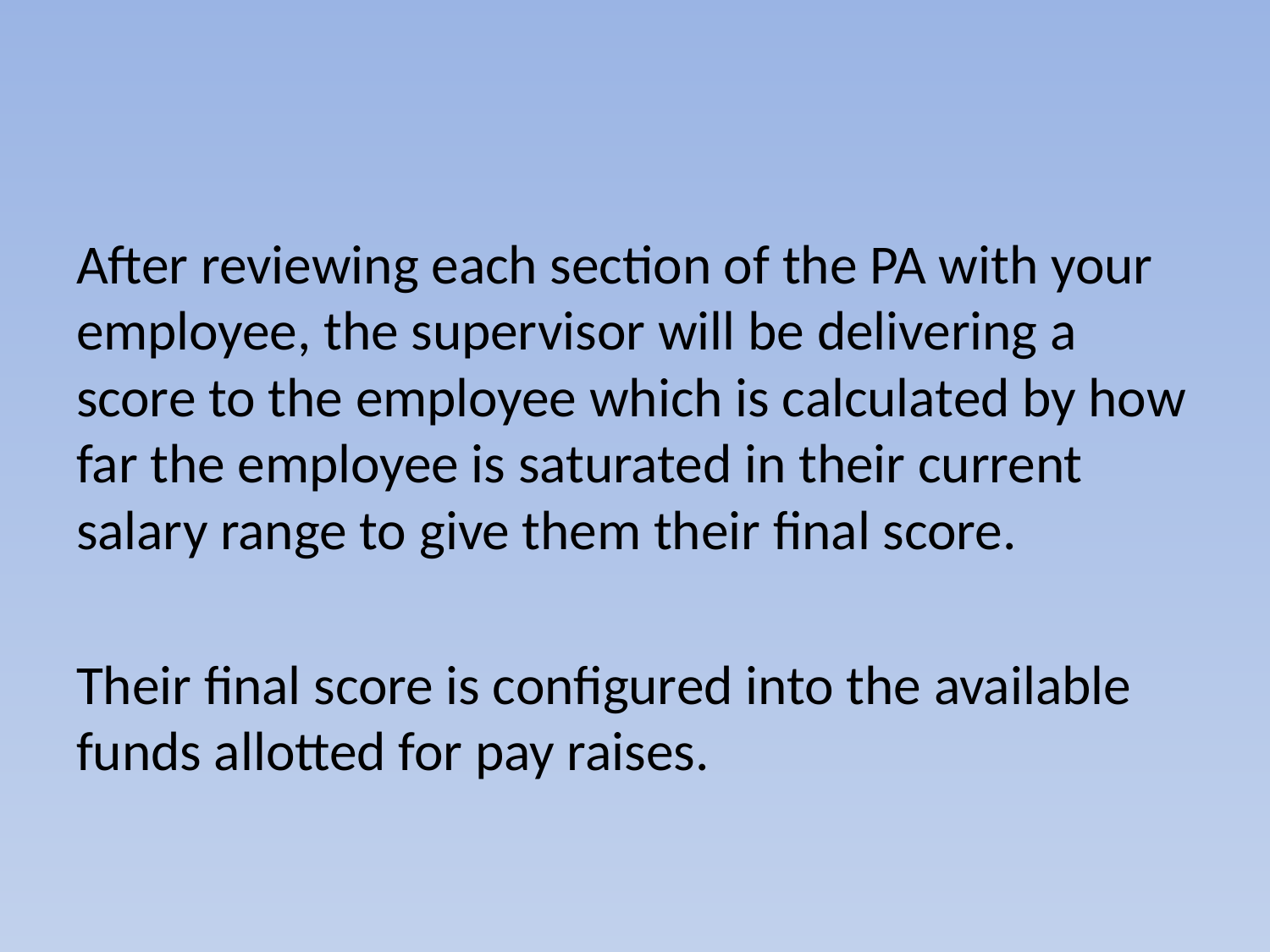

#
After reviewing each section of the PA with your employee, the supervisor will be delivering a score to the employee which is calculated by how far the employee is saturated in their current salary range to give them their final score.

Their final score is configured into the available funds allotted for pay raises.